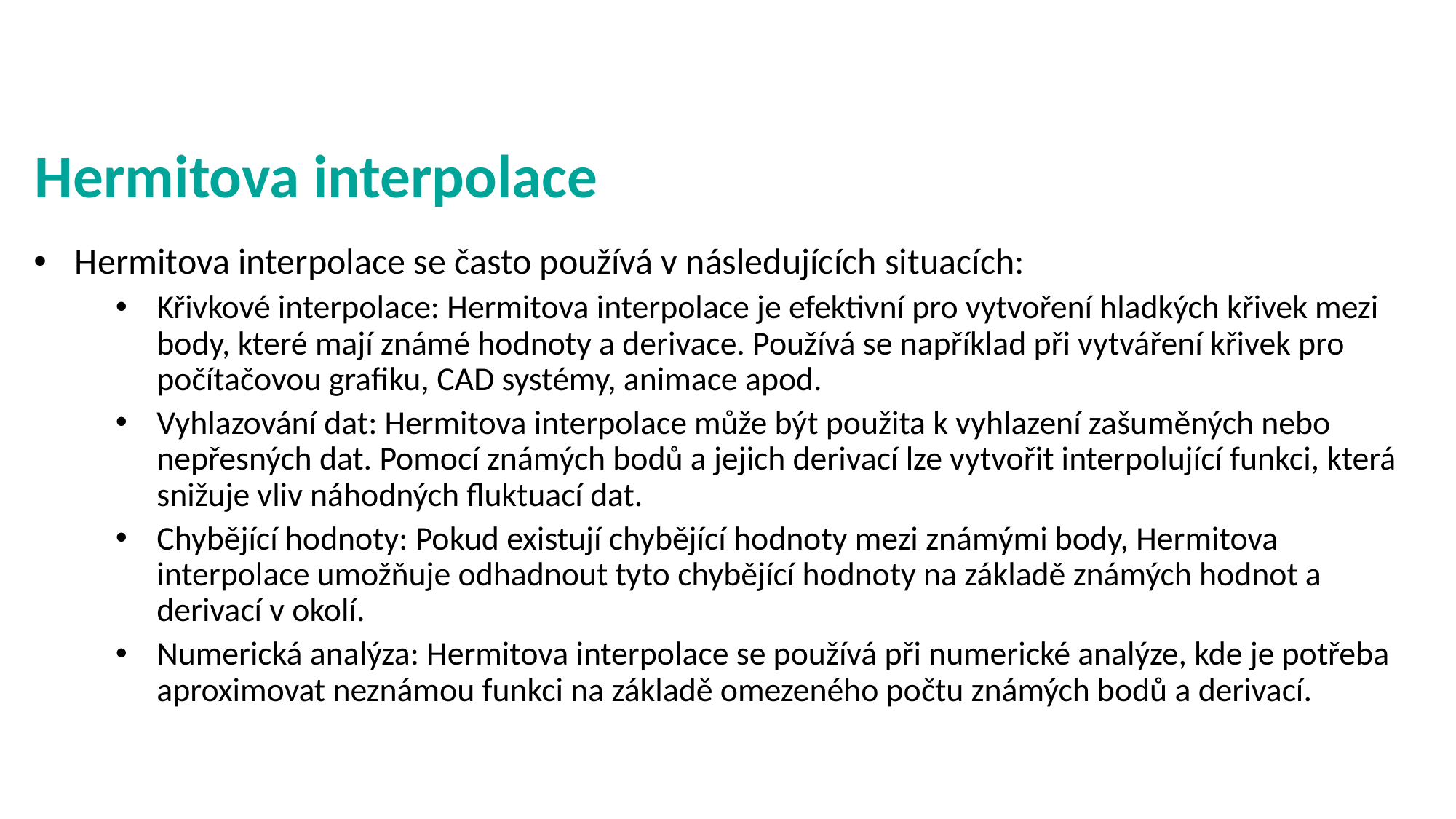

# Hermitova interpolace
Hermitova interpolace se často používá v následujících situacích:
Křivkové interpolace: Hermitova interpolace je efektivní pro vytvoření hladkých křivek mezi body, které mají známé hodnoty a derivace. Používá se například při vytváření křivek pro počítačovou grafiku, CAD systémy, animace apod.
Vyhlazování dat: Hermitova interpolace může být použita k vyhlazení zašuměných nebo nepřesných dat. Pomocí známých bodů a jejich derivací lze vytvořit interpolující funkci, která snižuje vliv náhodných fluktuací dat.
Chybějící hodnoty: Pokud existují chybějící hodnoty mezi známými body, Hermitova interpolace umožňuje odhadnout tyto chybějící hodnoty na základě známých hodnot a derivací v okolí.
Numerická analýza: Hermitova interpolace se používá při numerické analýze, kde je potřeba aproximovat neznámou funkci na základě omezeného počtu známých bodů a derivací.